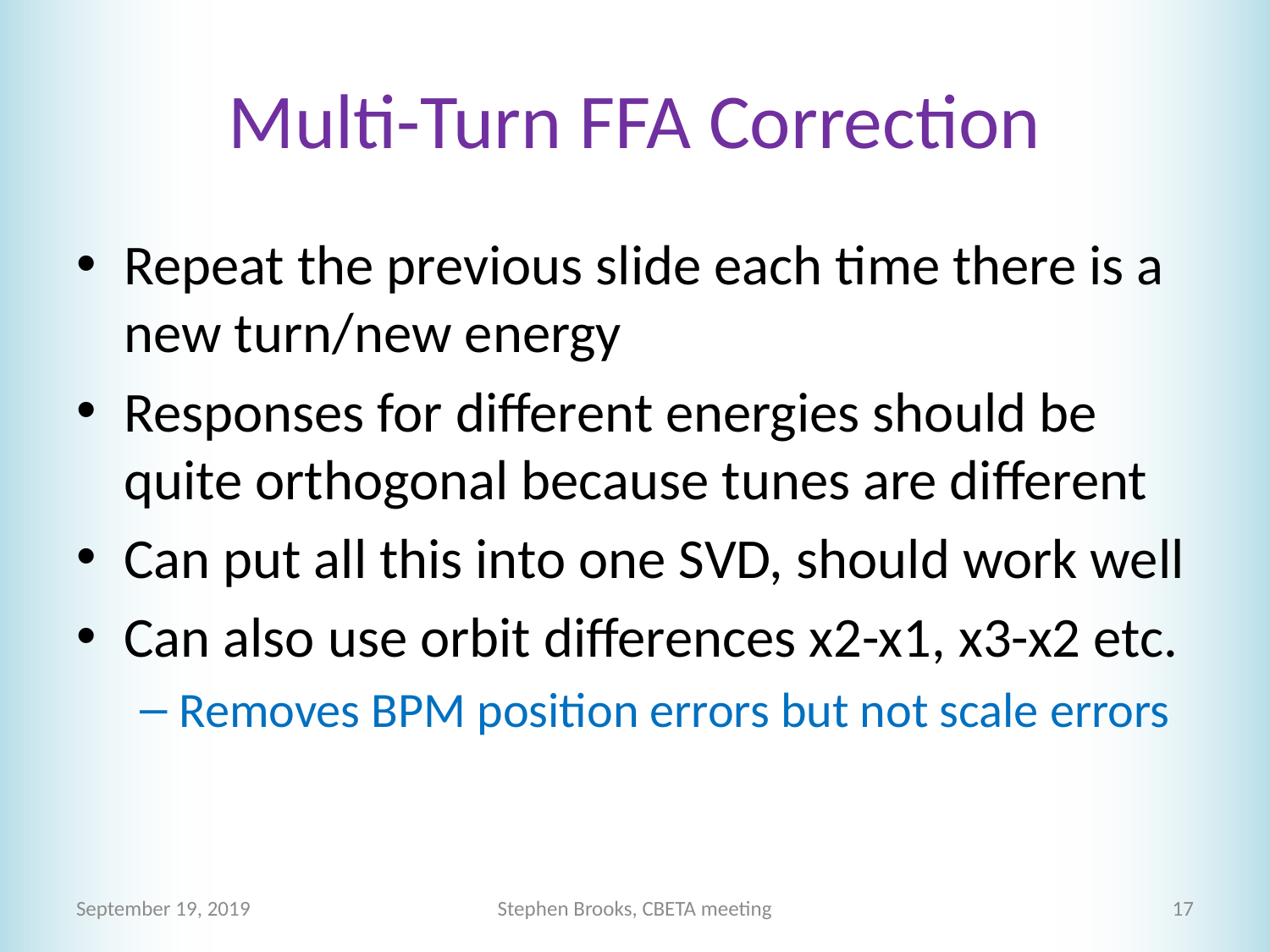

# Multi-Turn FFA Correction
Repeat the previous slide each time there is a new turn/new energy
Responses for different energies should be quite orthogonal because tunes are different
Can put all this into one SVD, should work well
Can also use orbit differences x2-x1, x3-x2 etc.
Removes BPM position errors but not scale errors
September 19, 2019
Stephen Brooks, CBETA meeting
17